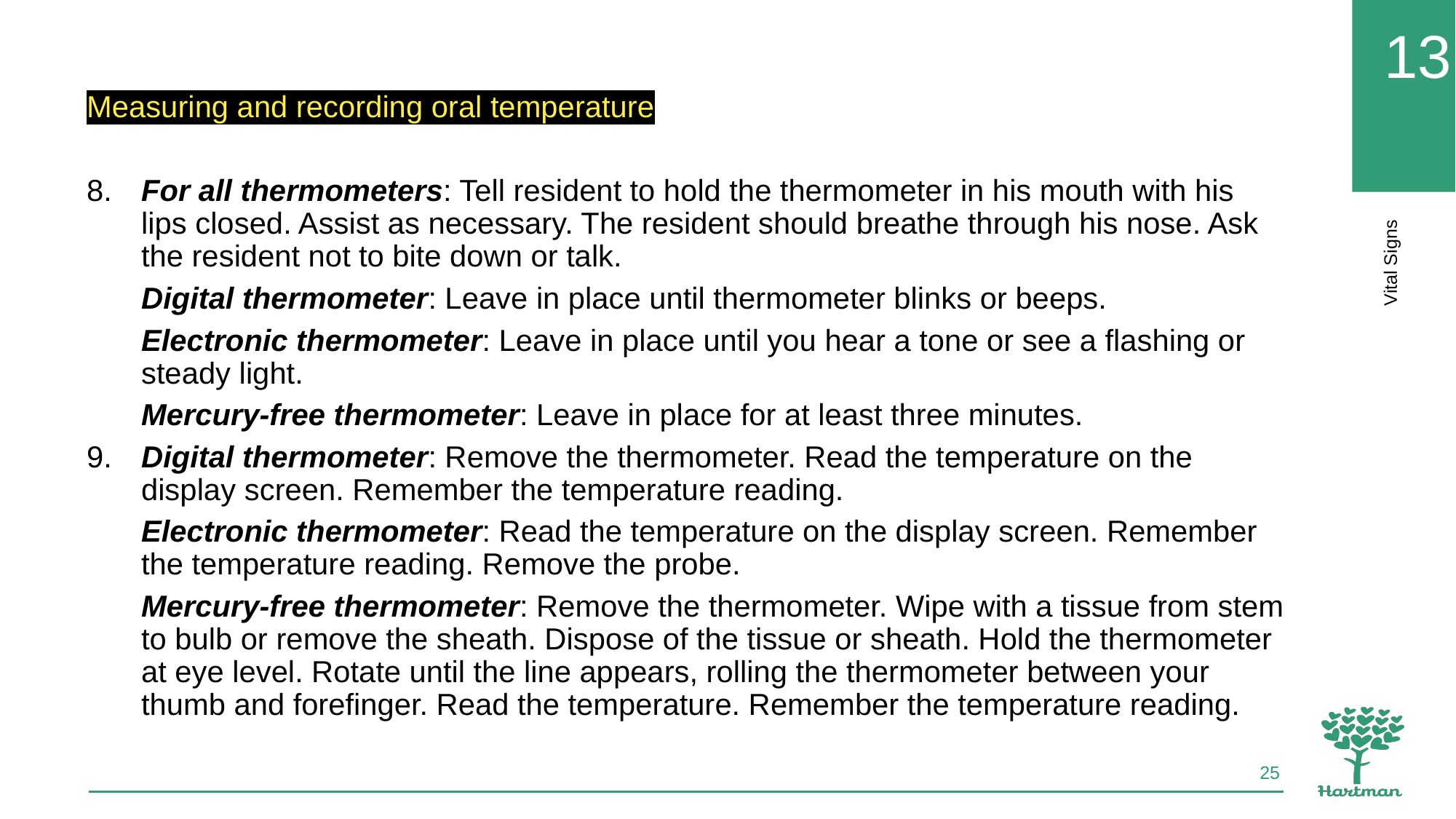

Measuring and recording oral temperature

​For all thermometers: Tell resident to hold the thermometer in his mouth with his lips closed. Assist as necessary. The resident should breathe through his nose. Ask the resident not to bite down or talk.
Digital thermometer: Leave in place until thermometer blinks or beeps.
Electronic thermometer: Leave in place until you hear a tone or see a flashing or steady light.
Mercury-free thermometer: Leave in place for at least three minutes.
​Digital thermometer: Remove the thermometer. Read the temperature on the display screen. Remember the temperature reading.
Electronic thermometer: Read the temperature on the display screen. Remember the temperature reading. Remove the probe.
Mercury-free thermometer: Remove the thermometer. Wipe with a tissue from stem to bulb or remove the sheath. Dispose of the tissue or sheath. Hold the thermometer at eye level. Rotate until the line appears, rolling the thermometer between your thumb and forefinger. Read the temperature. Remember the temperature reading.

25